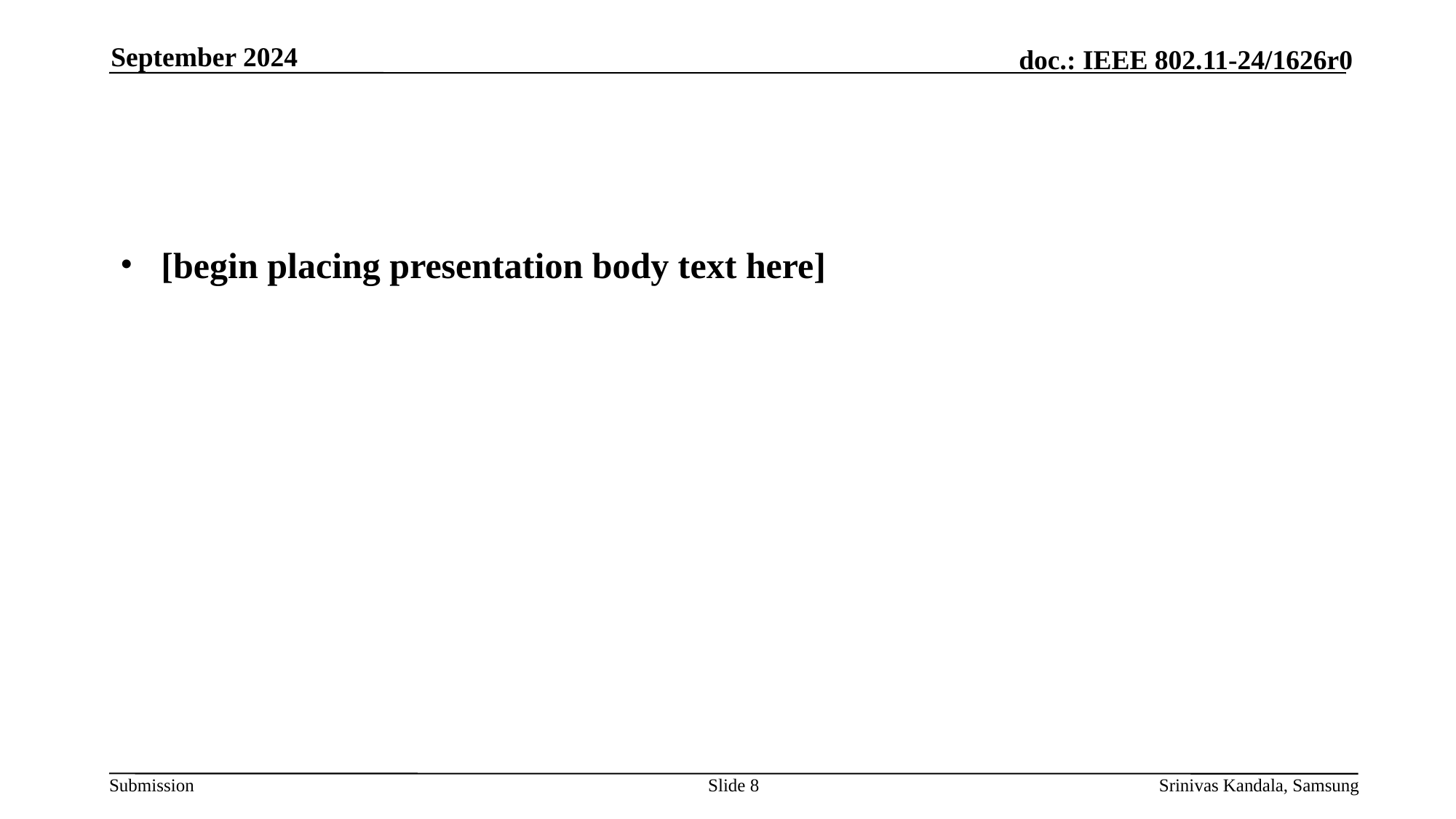

September 2024
#
[begin placing presentation body text here]
Slide 8
Srinivas Kandala, Samsung